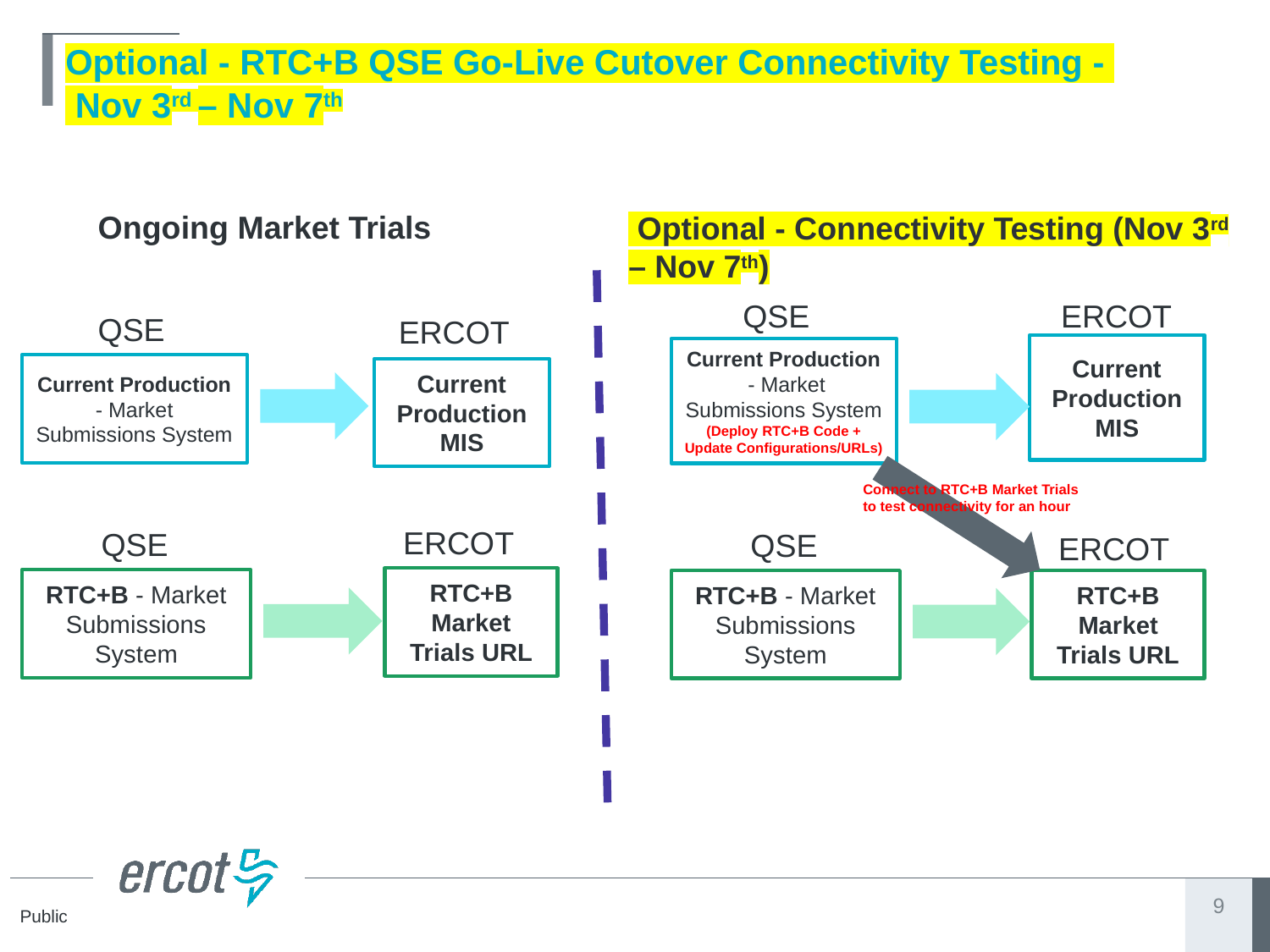

# Optional - RTC+B QSE Go-Live Cutover Connectivity Testing - Nov 3rd – Nov 7th
Ongoing Market Trials
 Optional - Connectivity Testing (Nov 3rd – Nov 7th)
QSE
ERCOT
QSE
ERCOT
Current Production MIS
Current Production
 - Market Submissions System
(Deploy RTC+B Code + Update Configurations/URLs)
Current Production - Market Submissions System
Current Production MIS

Connect to RTC+B Market Trials to test connectivity for an hour

ERCOT
QSE
QSE
ERCOT
RTC+B Market Trials URL
RTC+B - Market Submissions System
RTC+B - Market Submissions System
RTC+B Market Trials URL

9